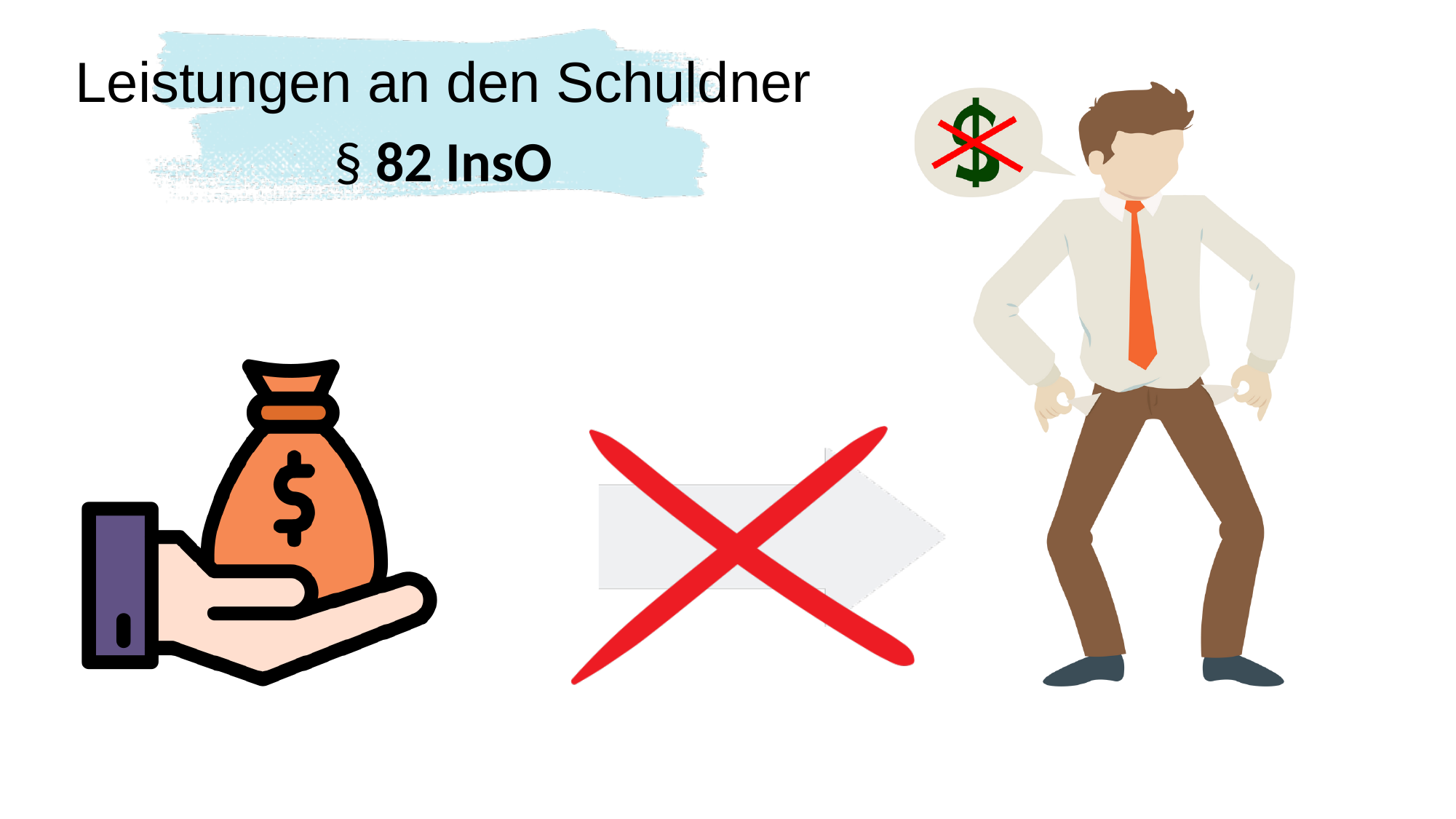

Leistungen an den Schuldner
§ 82 InsO